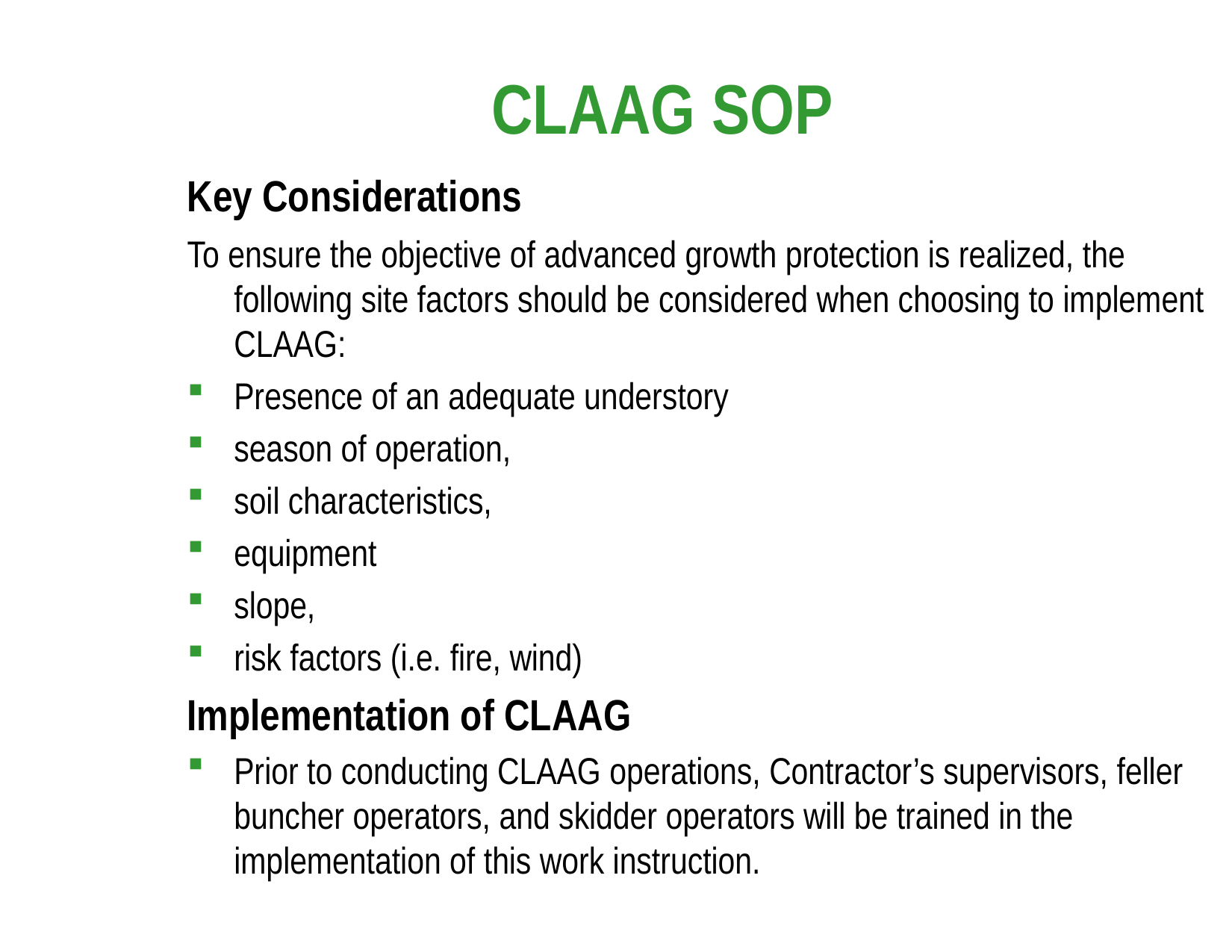

# CLAAG SOP
Key Considerations
To ensure the objective of advanced growth protection is realized, the following site factors should be considered when choosing to implement CLAAG:
Presence of an adequate understory
season of operation,
soil characteristics,
equipment
slope,
risk factors (i.e. fire, wind)
Implementation of CLAAG
Prior to conducting CLAAG operations, Contractor’s supervisors, feller buncher operators, and skidder operators will be trained in the implementation of this work instruction.